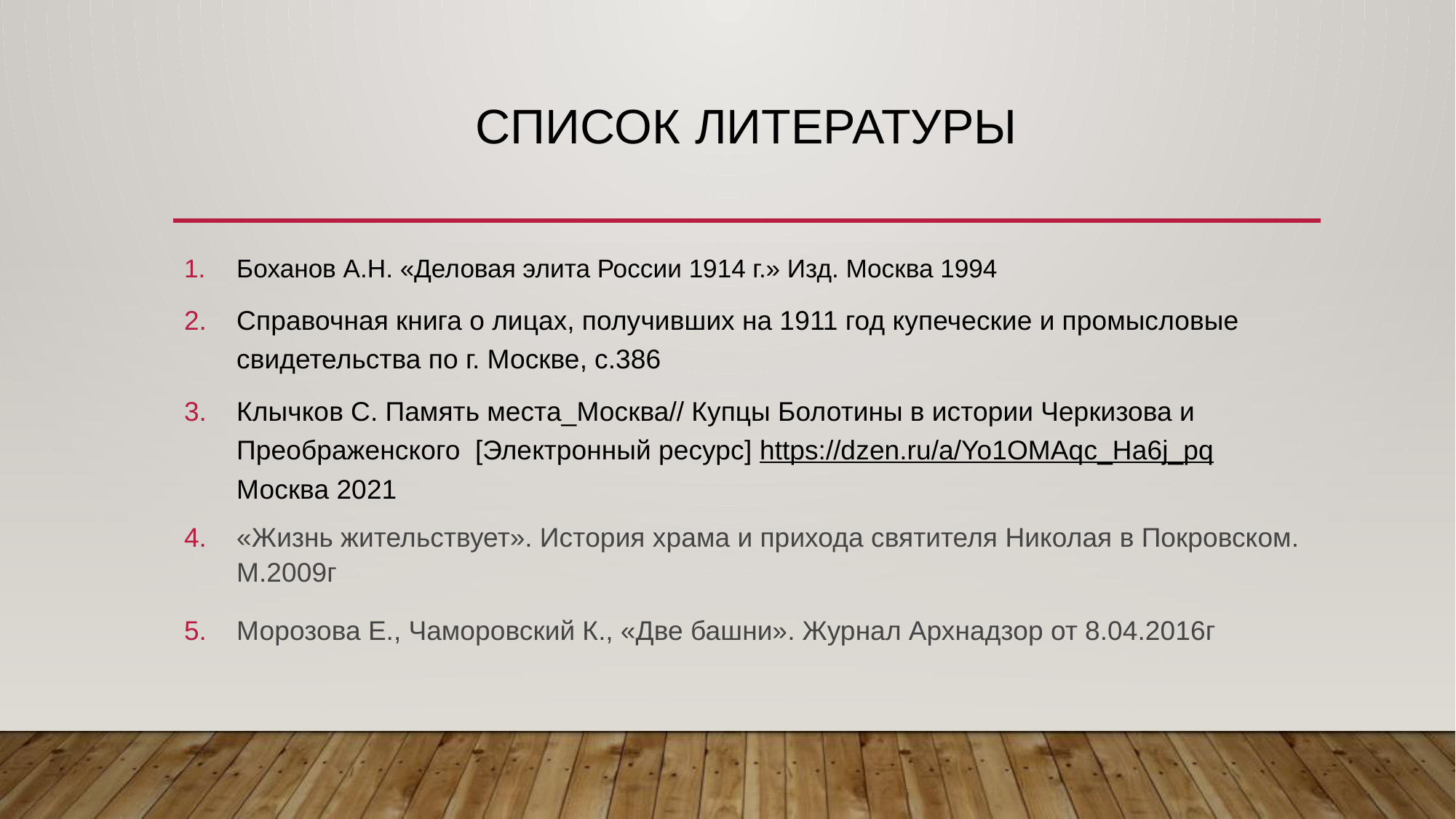

# Список литературы
Боханов А.Н. «Деловая элита России 1914 г.» Изд. Москва 1994
Справочная книга о лицах, получивших на 1911 год купеческие и промысловые свидетельства по г. Москве, с.386
Клычков С. Память места_Москва// Купцы Болотины в истории Черкизова и Преображенского  [Электронный ресурс] https://dzen.ru/a/Yo1OMAqc_Ha6j_pq Москва 2021
«Жизнь жительствует». История храма и прихода святителя Николая в Покровском. М.2009г
Морозова Е., Чаморовский К., «Две башни». Журнал Архнадзор от 8.04.2016г